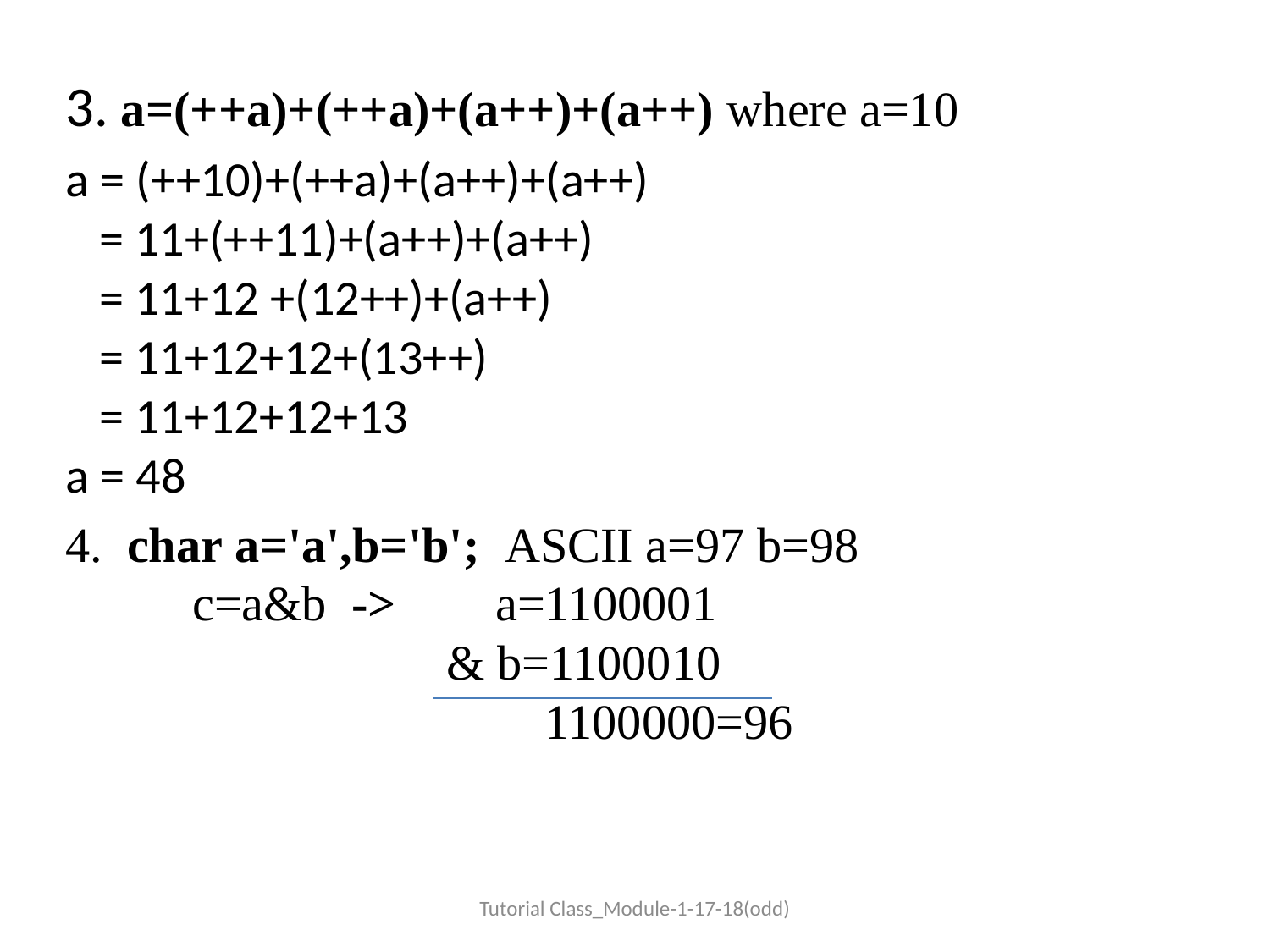

3. a=(++a)+(++a)+(a++)+(a++) where a=10
a = (++10)+(++a)+(a++)+(a++)
   = 11+(++11)+(a++)+(a++)
   = 11+12 +(12++)+(a++)
   = 11+12+12+(13++)
   = 11+12+12+13
a = 48
4.  char a='a',b='b';  ASCII a=97 b=98
	c=a&b  -> 	    a=1100001
			& b=1100010
			        1100000=96
Tutorial Class_Module-1-17-18(odd)